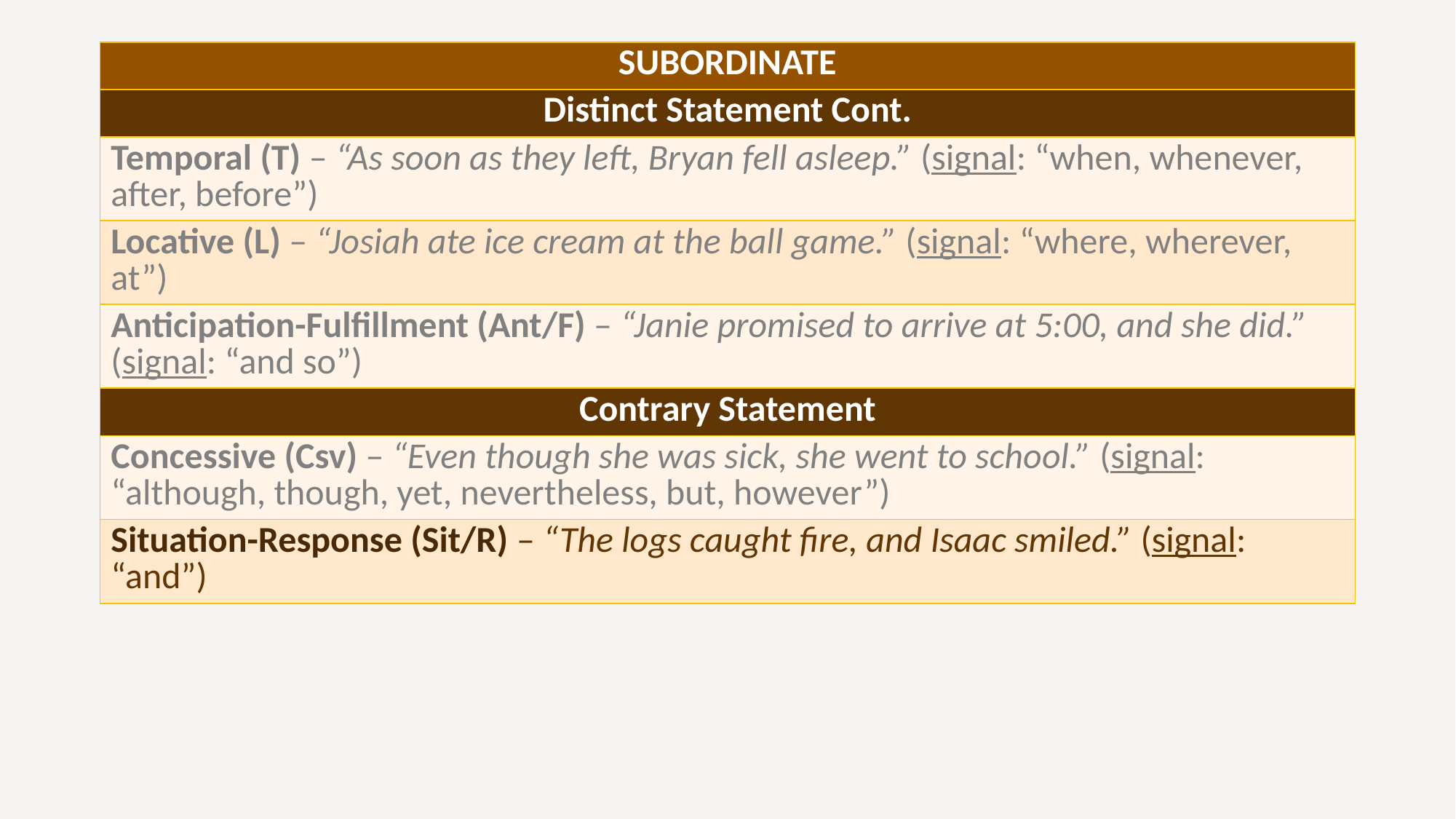

| SUBORDINATE |
| --- |
| Distinct Statement Cont. |
| Temporal (T) – “As soon as they left, Bryan fell asleep.” (signal: “when, whenever, after, before”) |
| Locative (L) – “Josiah ate ice cream at the ball game.” (signal: “where, wherever, at”) |
| Anticipation-Fulfillment (Ant/F) – “Janie promised to arrive at 5:00, and she did.” (signal: “and so”) |
| Contrary Statement |
| Concessive (Csv) – “Even though she was sick, she went to school.” (signal: “although, though, yet, nevertheless, but, however”) |
| Situation-Response (Sit/R) – “The logs caught fire, and Isaac smiled.” (signal: “and”) |